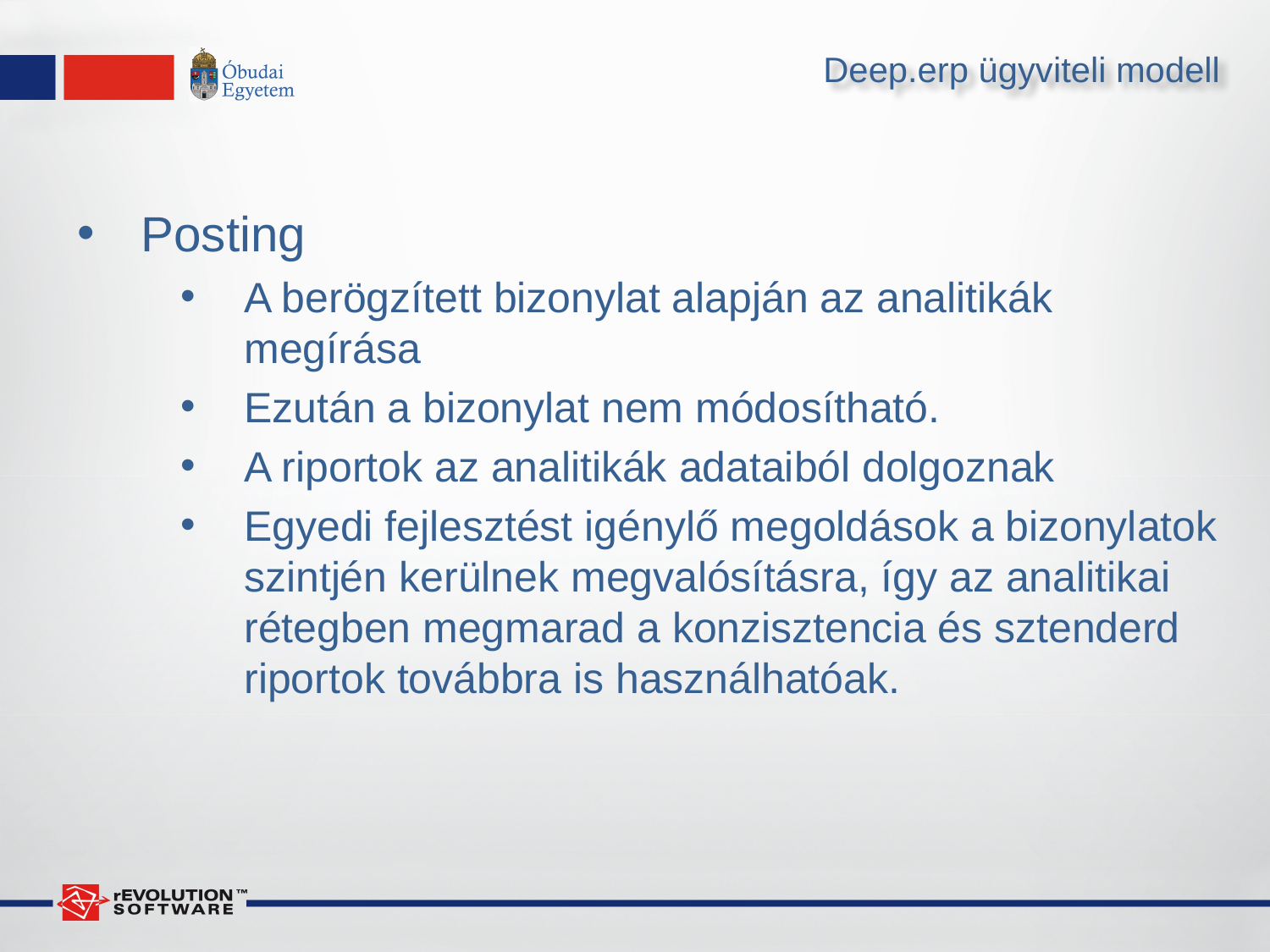

# Deep.erp ügyviteli modell
Posting
A berögzített bizonylat alapján az analitikák megírása
Ezután a bizonylat nem módosítható.
A riportok az analitikák adataiból dolgoznak
Egyedi fejlesztést igénylő megoldások a bizonylatok szintjén kerülnek megvalósításra, így az analitikai rétegben megmarad a konzisztencia és sztenderd riportok továbbra is használhatóak.